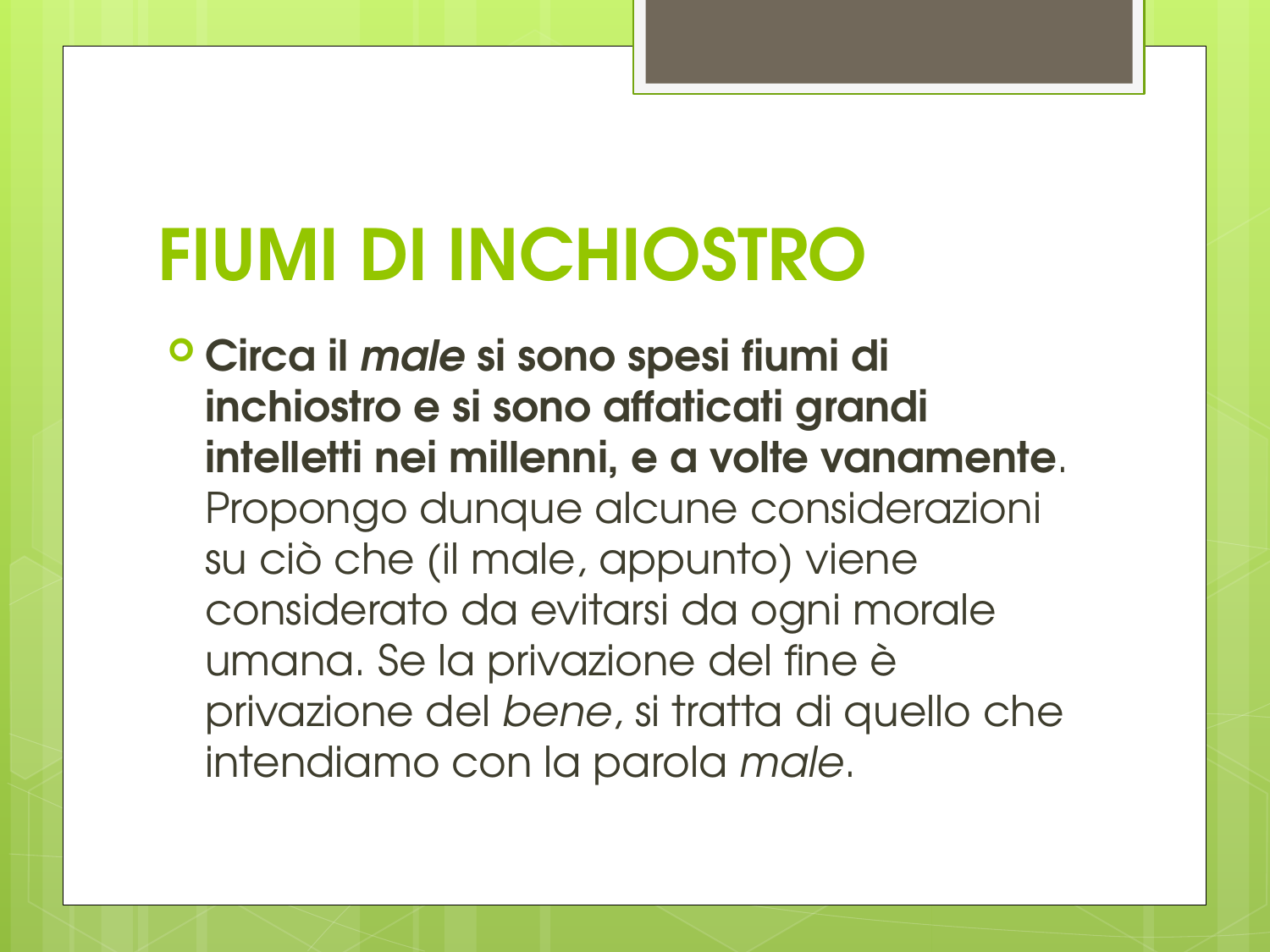

# FIUMI DI INCHIOSTRO
Circa il male si sono spesi fiumi di inchiostro e si sono affaticati grandi intelletti nei millenni, e a volte vanamente. Propongo dunque alcune considerazioni su ciò che (il male, appunto) viene considerato da evitarsi da ogni morale umana. Se la privazione del fine è privazione del bene, si tratta di quello che intendiamo con la parola male.